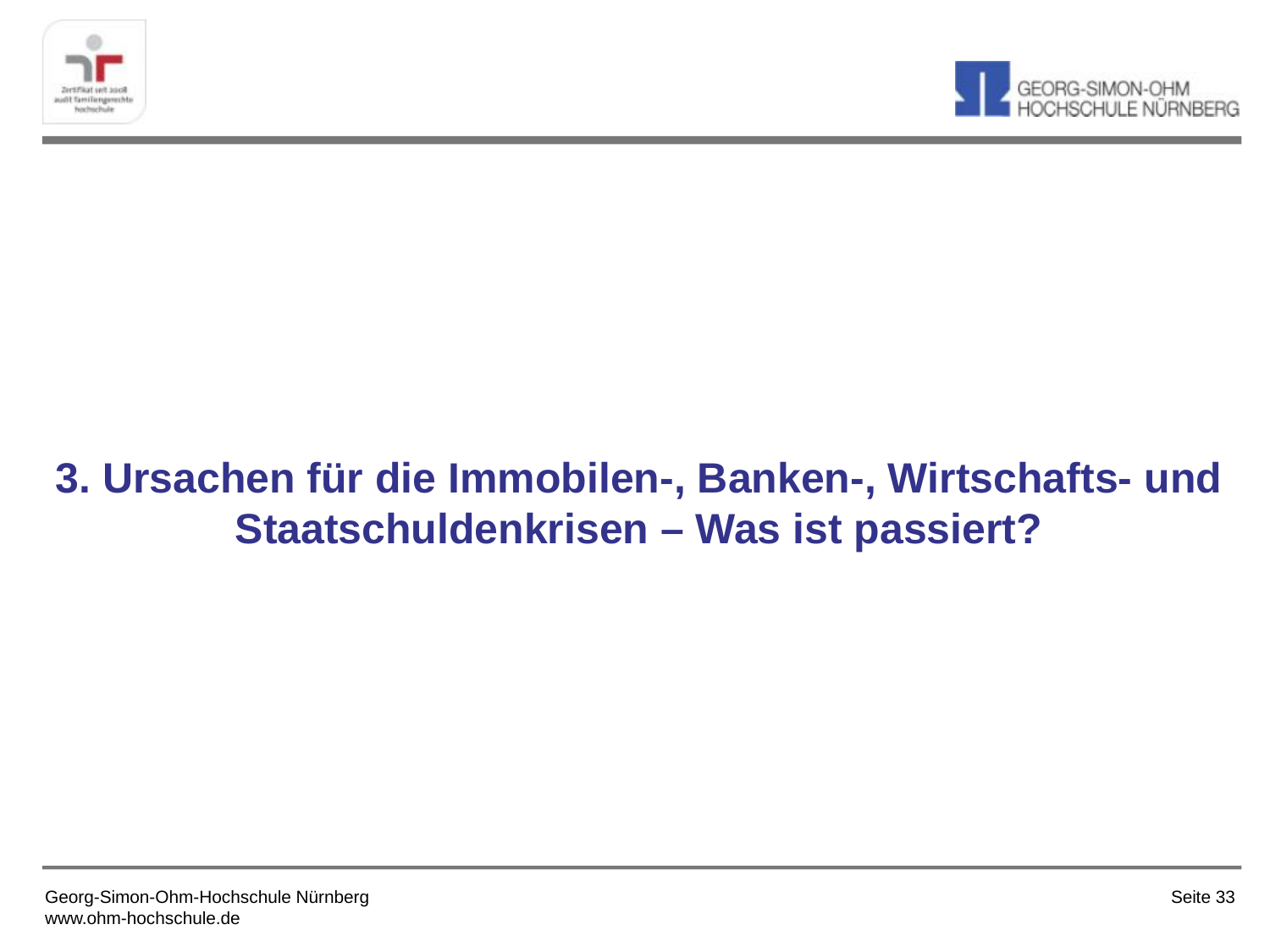

# 3. Ursachen für die Immobilen-, Banken-, Wirtschafts- und Staatschuldenkrisen – Was ist passiert?
Seite 33
Georg-Simon-Ohm-Hochschule Nürnberg
www.ohm-hochschule.de